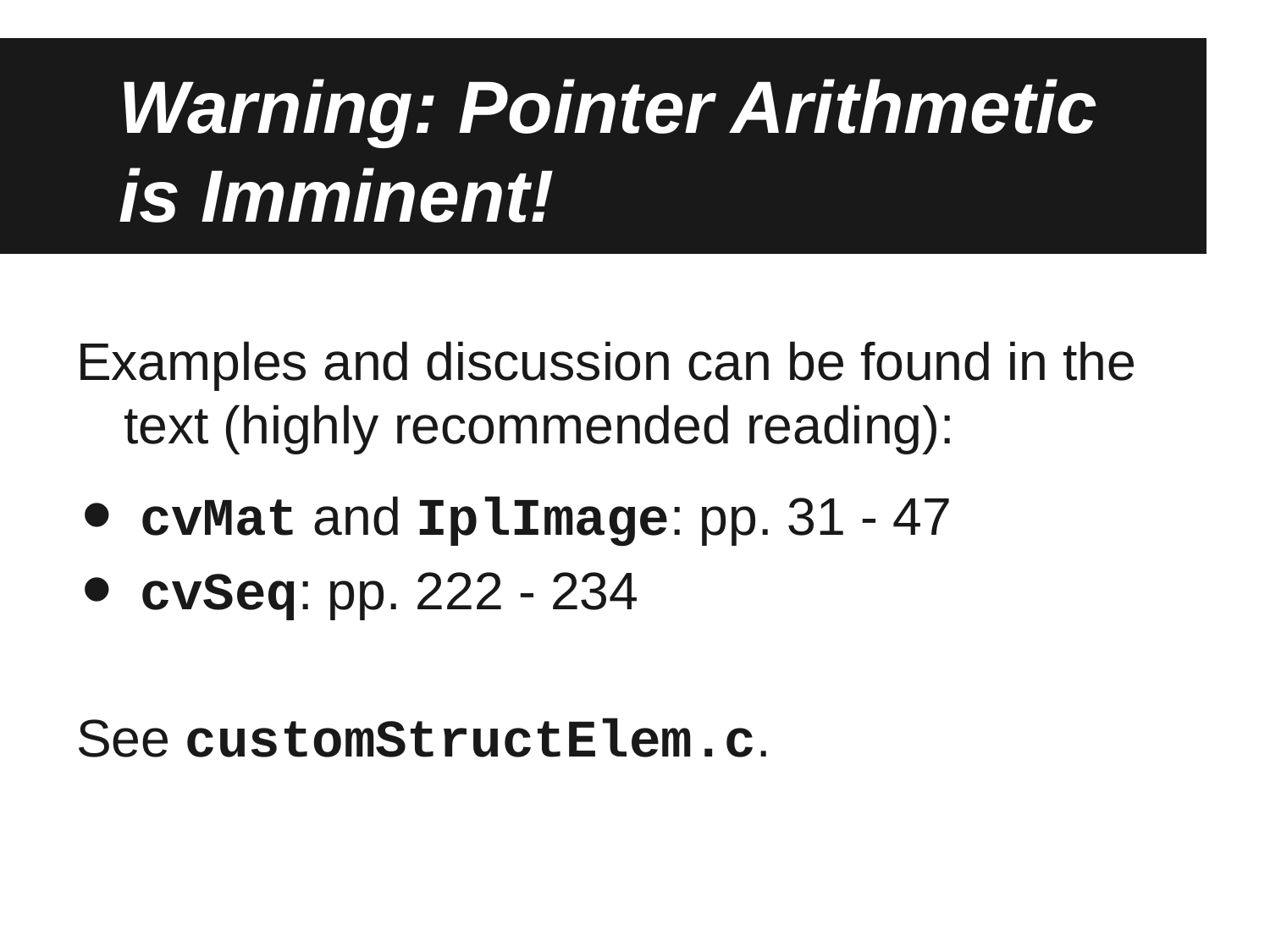

# Warning: Pointer Arithmetic
is Imminent!
Examples and discussion can be found in the text (highly recommended reading):
cvMat and IplImage: pp. 31 - 47
cvSeq: pp. 222 - 234

See customStructElem.c.